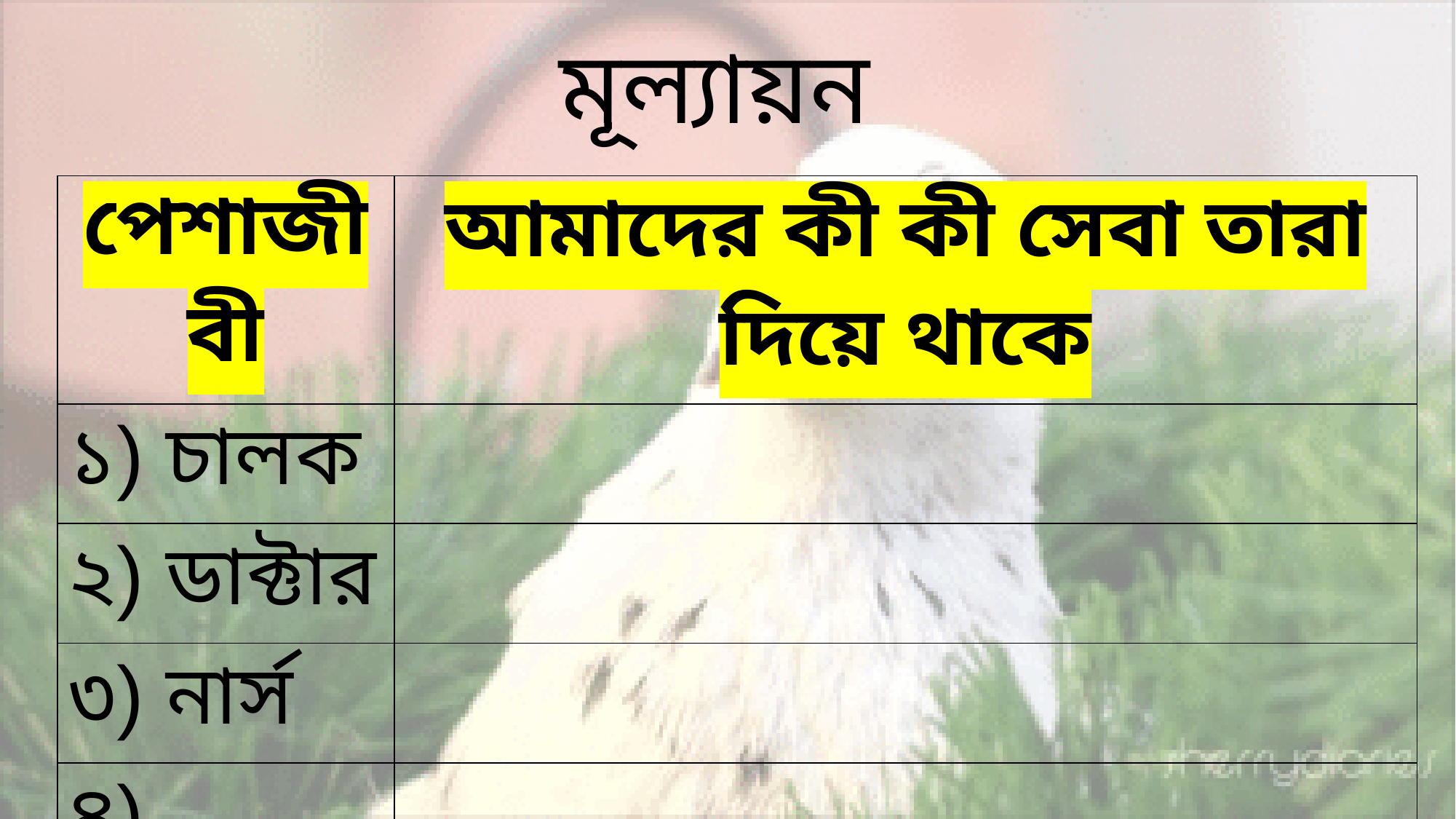

মূল্যায়ন
| পেশাজীবী | আমাদের কী কী সেবা তারা দিয়ে থাকে |
| --- | --- |
| ১) চালক |  |
| ২) ডাক্টার |  |
| ৩) নার্স |  |
| ৪) শিক্ষক |  |